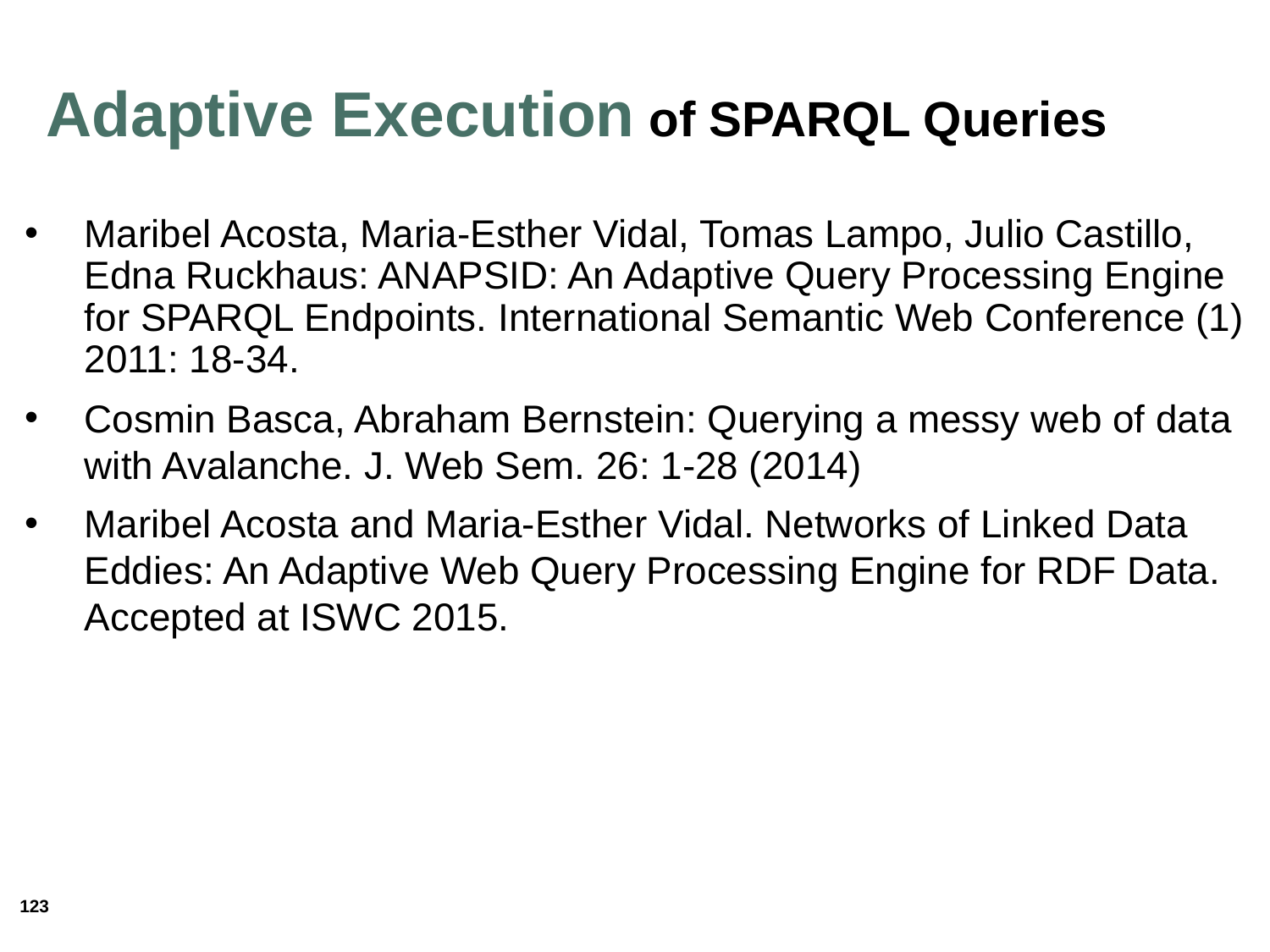

# Adaptive Execution of SPARQL Queries
Maribel Acosta, Maria-Esther Vidal, Tomas Lampo, Julio Castillo, Edna Ruckhaus: ANAPSID: An Adaptive Query Processing Engine for SPARQL Endpoints. International Semantic Web Conference (1) 2011: 18-34.
Cosmin Basca, Abraham Bernstein: Querying a messy web of data with Avalanche. J. Web Sem. 26: 1-28 (2014)
Maribel Acosta and Maria-Esther Vidal. Networks of Linked Data Eddies: An Adaptive Web Query Processing Engine for RDF Data. Accepted at ISWC 2015.